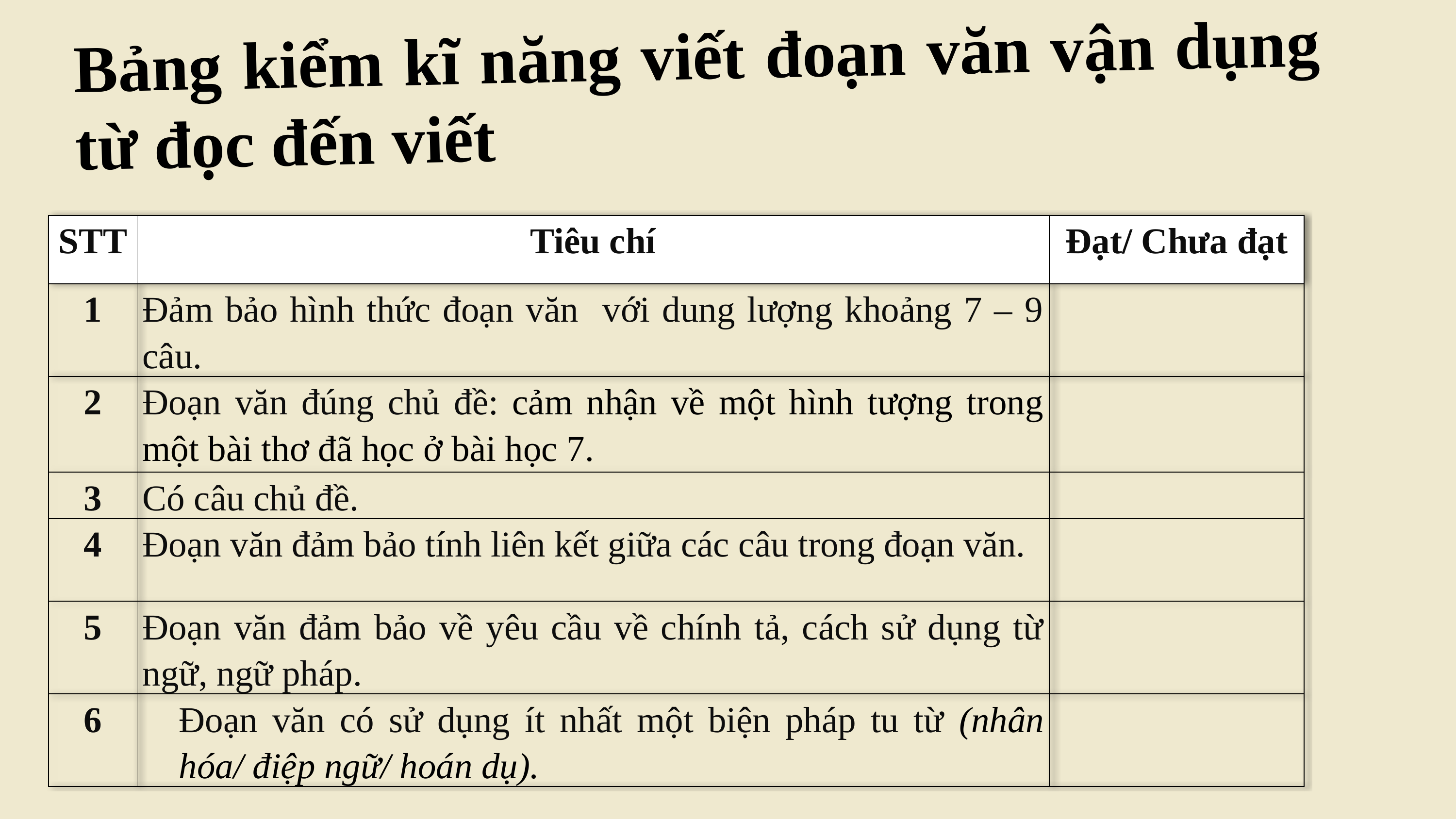

Bảng kiểm kĩ năng viết đoạn văn vận dụng từ đọc đến viết
| STT | Tiêu chí | Đạt/ Chưa đạt |
| --- | --- | --- |
| 1 | Đảm bảo hình thức đoạn văn với dung lượng khoảng 7 – 9 câu. |  |
| 2 | Đoạn văn đúng chủ đề: cảm nhận về một hình tượng trong một bài thơ đã học ở bài học 7. |  |
| 3 | Có câu chủ đề. |  |
| 4 | Đoạn văn đảm bảo tính liên kết giữa các câu trong đoạn văn. |  |
| 5 | Đoạn văn đảm bảo về yêu cầu về chính tả, cách sử dụng từ ngữ, ngữ pháp. |  |
| 6 | Đoạn văn có sử dụng ít nhất một biện pháp tu từ (nhân hóa/ điệp ngữ/ hoán dụ). |  |